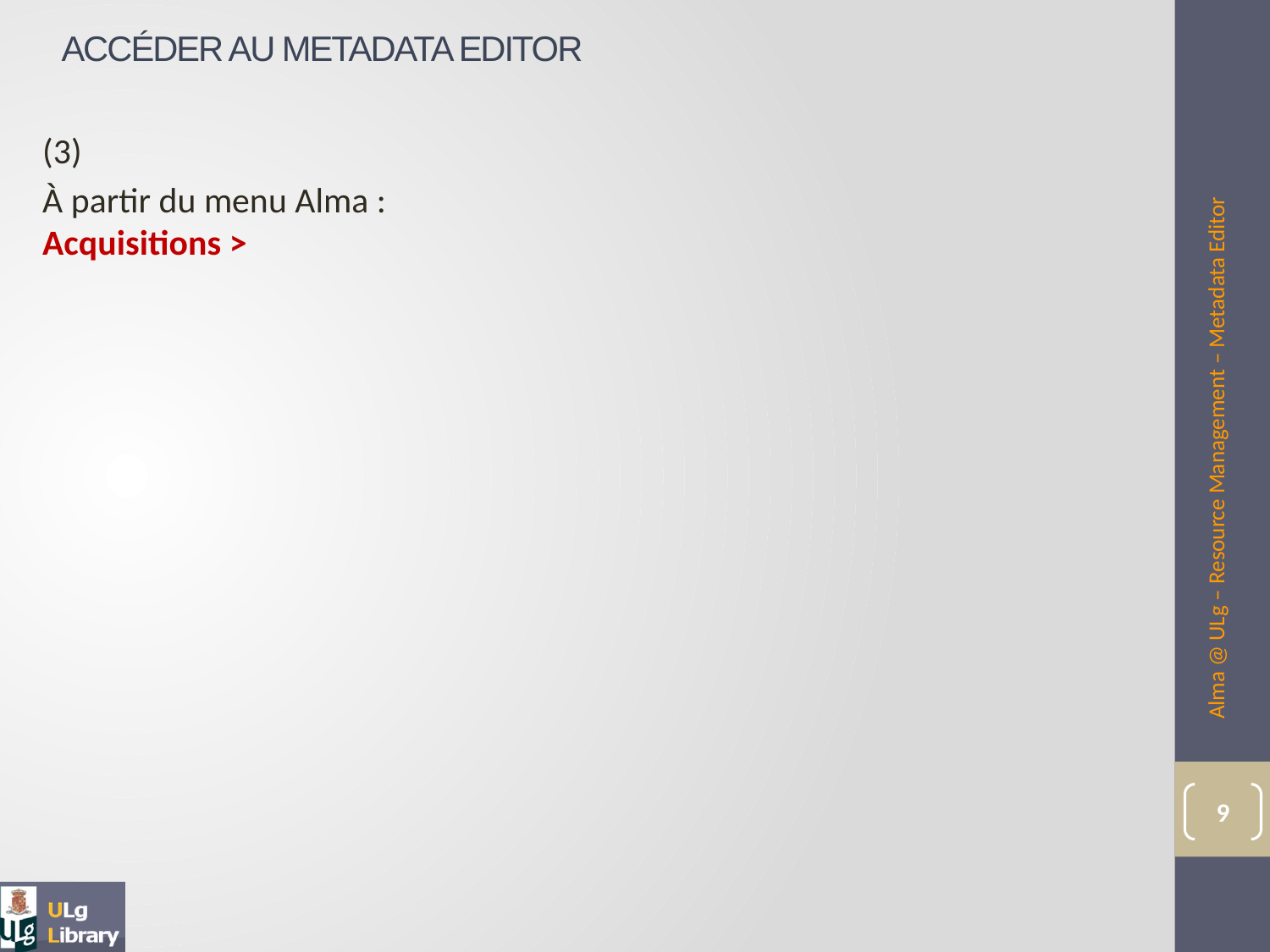

# Accéder au Metadata Editor
(3)
À partir du menu Alma :
Acquisitions >

Alma @ ULg – Resource Management – Metadata Editor
9